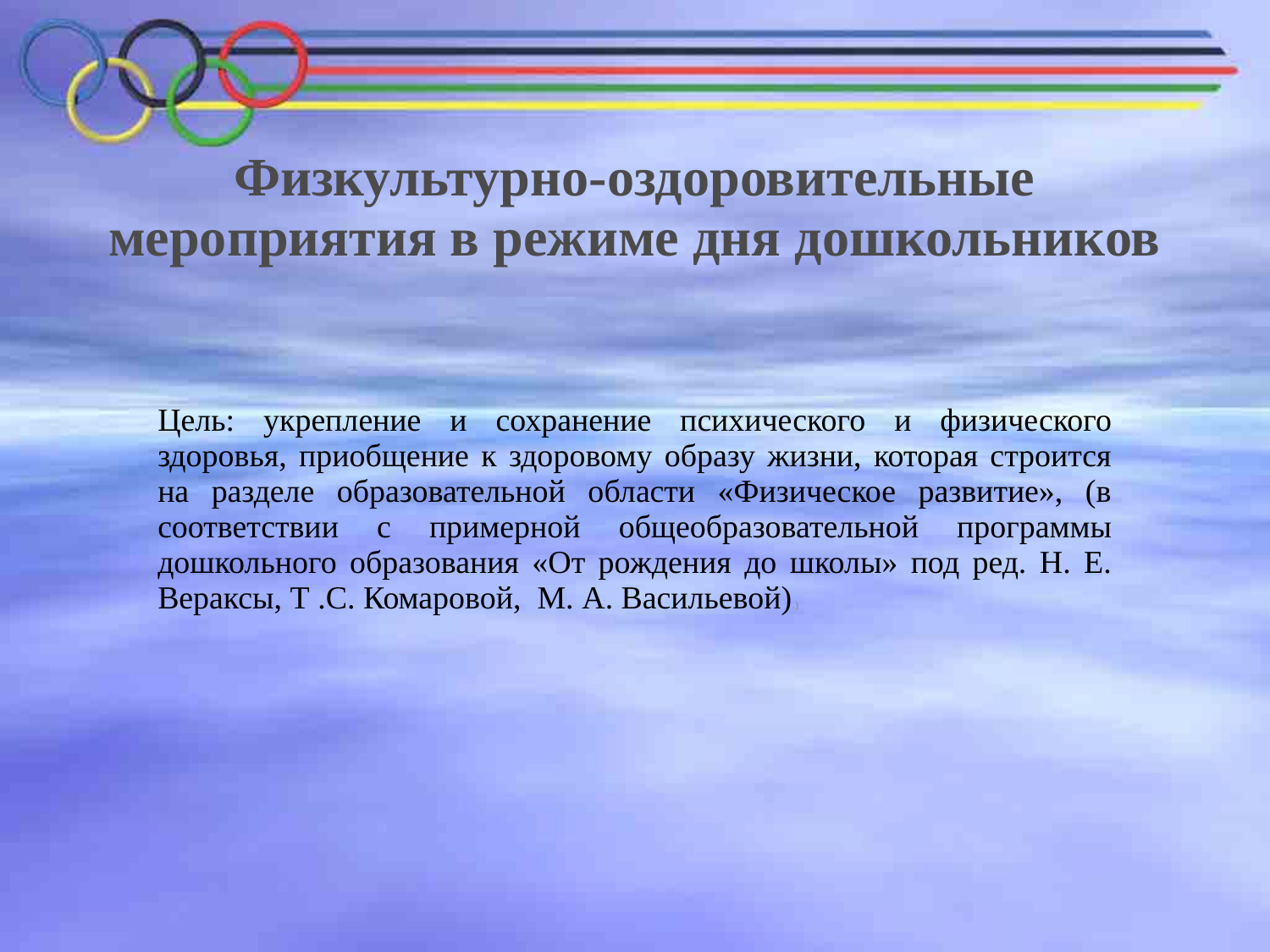

# Физкультурно-оздоровительные мероприятия в режиме дня дошкольников
Цель: укрепление и сохранение психического и физического здоровья, приобщение к здоровому образу жизни, которая строится на разделе образовательной области «Физическое развитие», (в соответствии с примерной общеобразовательной программы дошкольного образования «От рождения до школы» под ред. Н. Е. Вераксы, Т .С. Комаровой,  М. А. Васильевой).)